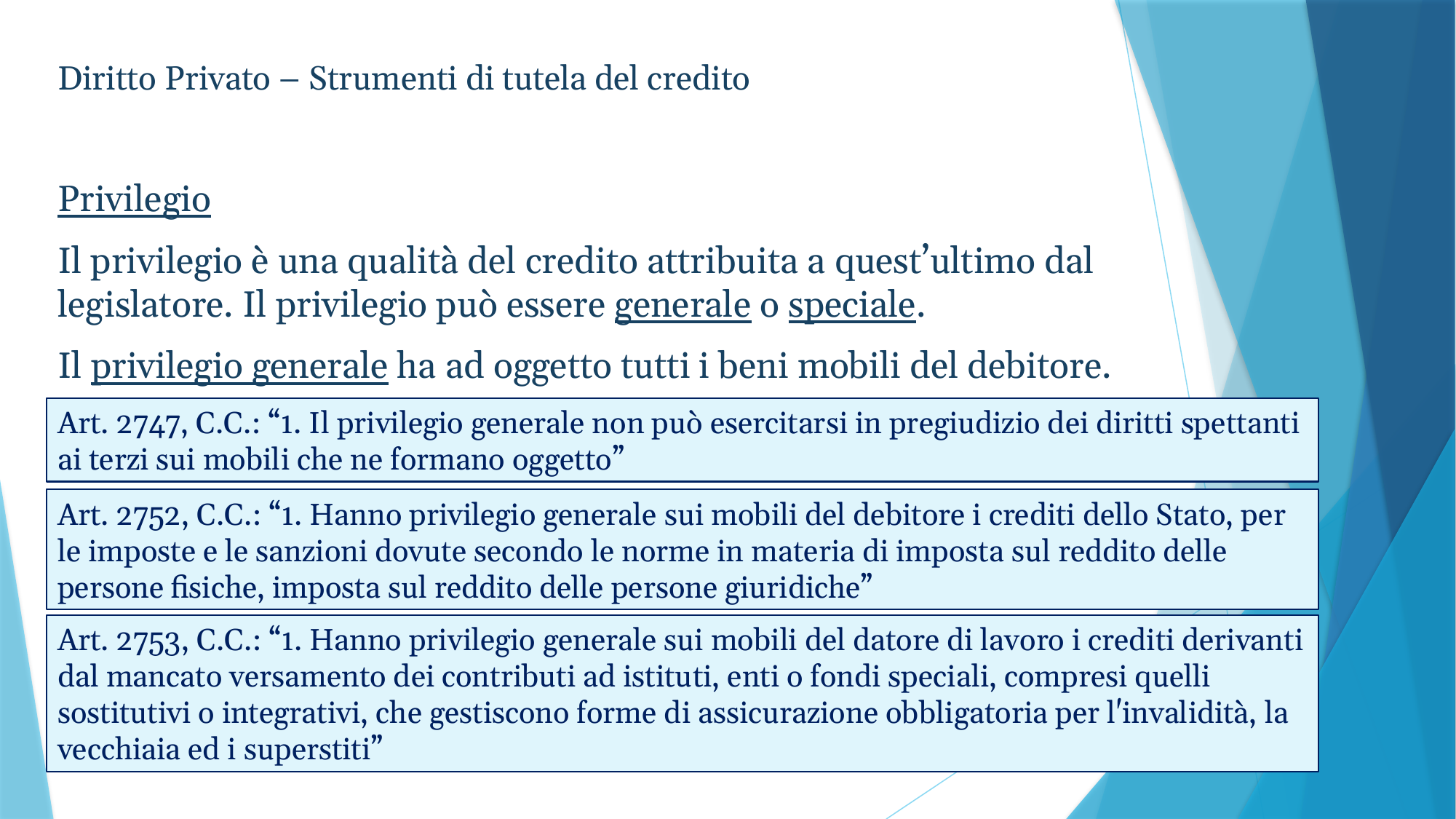

Diritto Privato – Strumenti di tutela del credito
Privilegio
Il privilegio è una qualità del credito attribuita a quest’ultimo dal legislatore. Il privilegio può essere generale o speciale.
Il privilegio generale ha ad oggetto tutti i beni mobili del debitore.
Art. 2747, C.C.: “1. Il privilegio generale non può esercitarsi in pregiudizio dei diritti spettanti ai terzi sui mobili che ne formano oggetto”
Art. 2752, C.C.: “1. Hanno privilegio generale sui mobili del debitore i crediti dello Stato, per le imposte e le sanzioni dovute secondo le norme in materia di imposta sul reddito delle persone fisiche, imposta sul reddito delle persone giuridiche”
Art. 2753, C.C.: “1. Hanno privilegio generale sui mobili del datore di lavoro i crediti derivanti dal mancato versamento dei contributi ad istituti, enti o fondi speciali, compresi quelli sostitutivi o integrativi, che gestiscono forme di assicurazione obbligatoria per l'invalidità, la vecchiaia ed i superstiti”